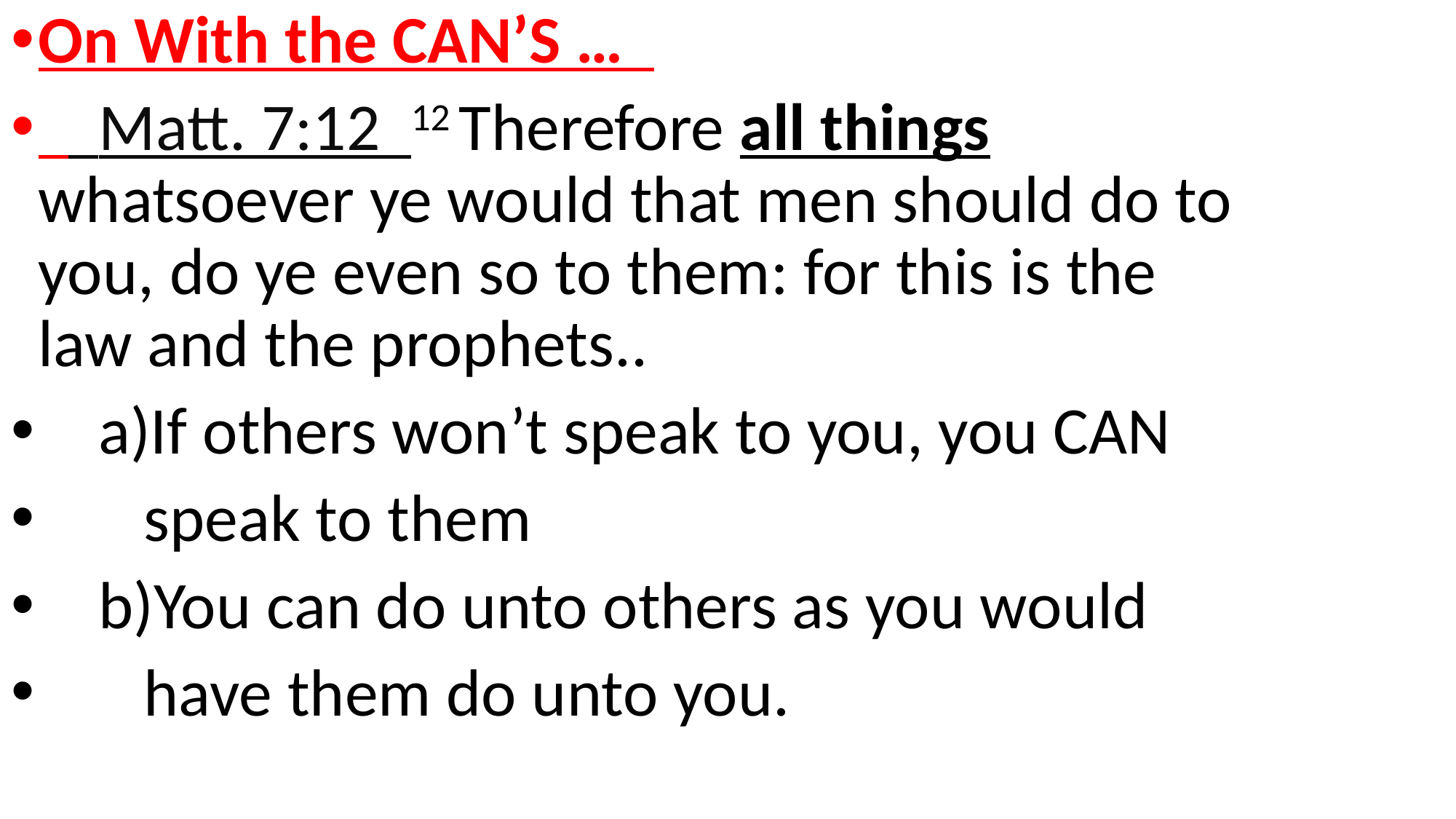

On With the CAN’S …
    Matt. 7:12  12 Therefore all things whatsoever ye would that men should do to you, do ye even so to them: for this is the law and the prophets..
    a)If others won’t speak to you, you CAN
       speak to them
    b)You can do unto others as you would
       have them do unto you.